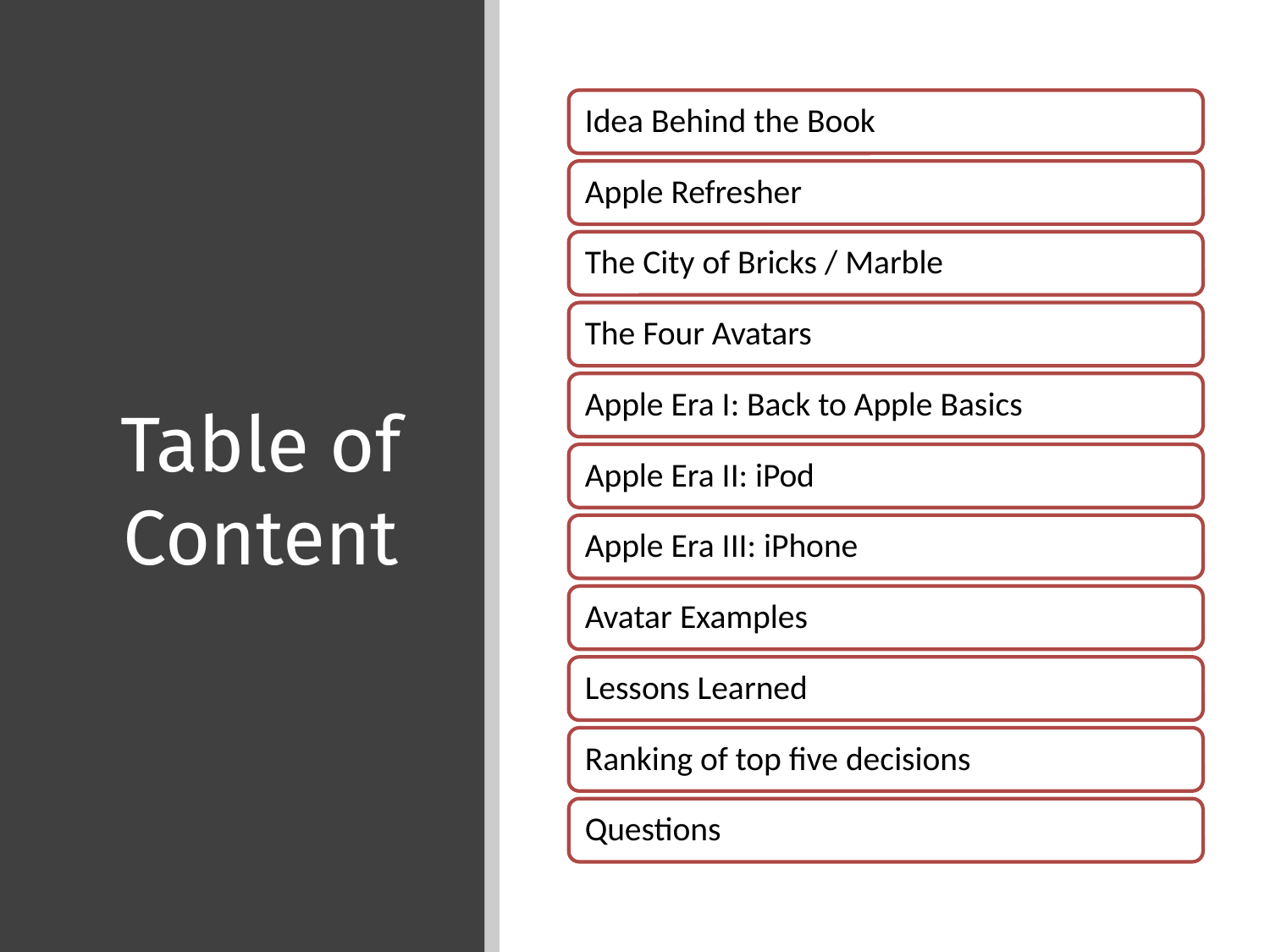

Idea Behind the Book
Apple Refresher
The City of Bricks / Marble
The Four Avatars
Apple Era I: Back to Apple Basics
Apple Era II: iPod
Apple Era III: iPhone
Avatar Examples
Lessons Learned
Ranking of top five decisions
Questions
# Table of Content